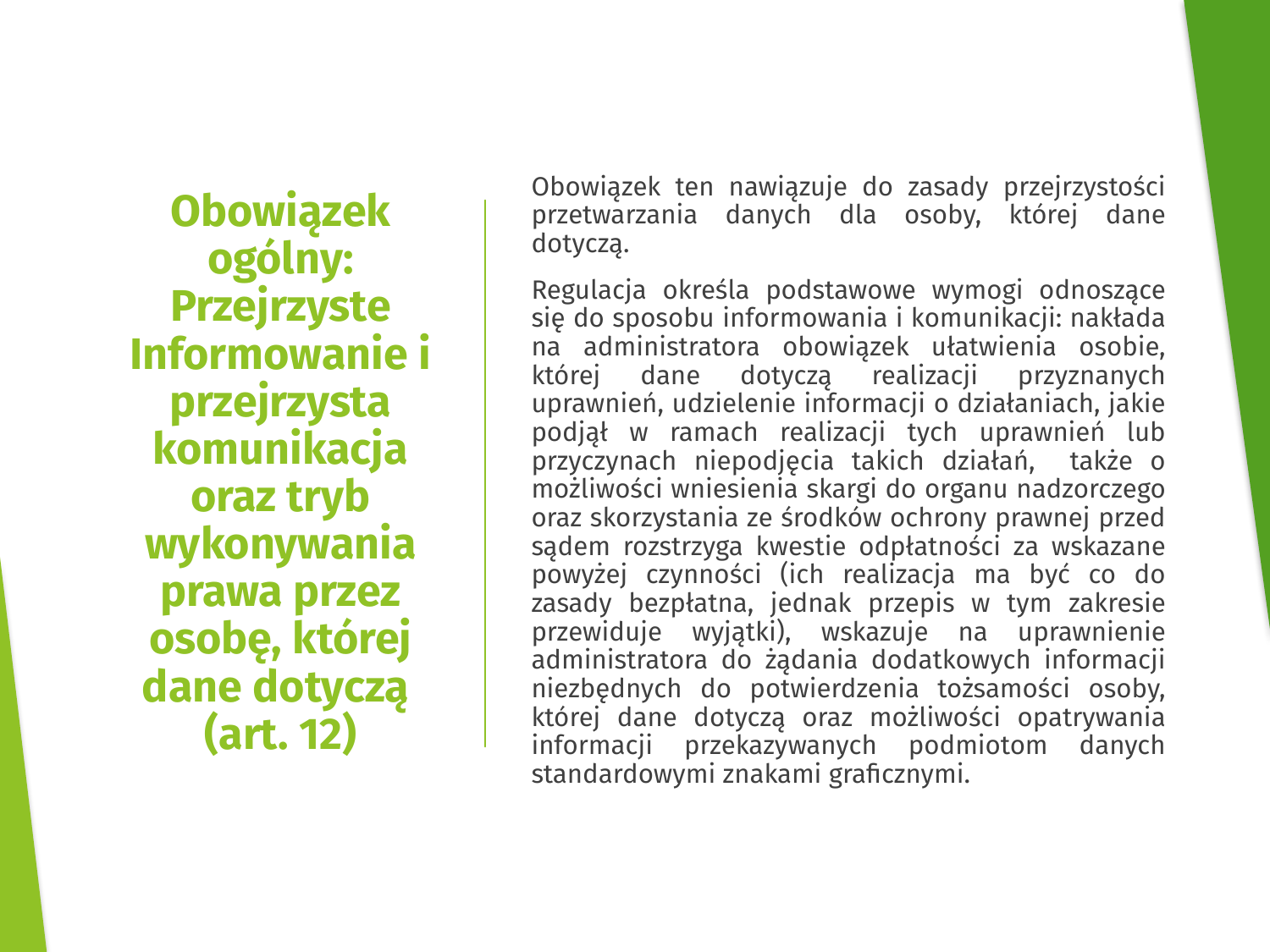

Obowiązek ten nawiązuje do zasady przejrzystości przetwarzania danych dla osoby, której dane dotyczą.
Regulacja określa podstawowe wymogi odnoszące się do sposobu informowania i komunikacji: nakłada na administratora obowiązek ułatwienia osobie, której dane dotyczą realizacji przyznanych uprawnień, udzielenie informacji o działaniach, jakie podjął w ramach realizacji tych uprawnień lub przyczynach niepodjęcia takich działań,  także o możliwości wniesienia skargi do organu nadzorczego oraz skorzystania ze środków ochrony prawnej przed sądem rozstrzyga kwestie odpłatności za wskazane powyżej czynności (ich realizacja ma być co do zasady bezpłatna, jednak przepis w tym zakresie przewiduje wyjątki), wskazuje na uprawnienie administratora do żądania dodatkowych informacji niezbędnych do potwierdzenia tożsamości osoby, której dane dotyczą oraz możliwości opatrywania informacji przekazywanych podmiotom danych standardowymi znakami graficznymi.
# Obowiązek ogólny: Przejrzyste Informowanie i przejrzysta komunikacja oraz tryb wykonywania prawa przez osobę, której dane dotyczą  (art. 12)